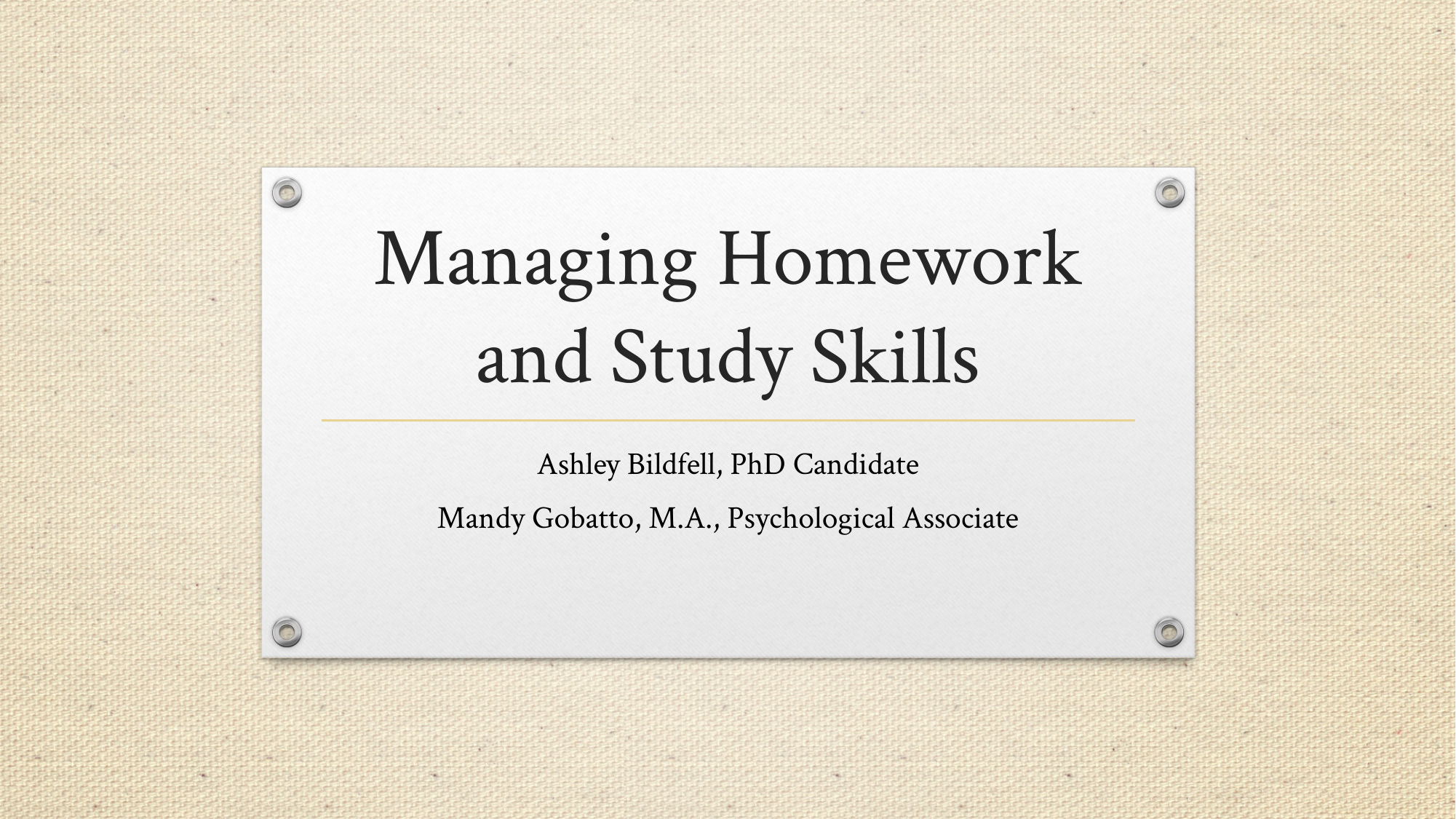

# Managing Homework and Study Skills
Ashley Bildfell, PhD Candidate
Mandy Gobatto, M.A., Psychological Associate